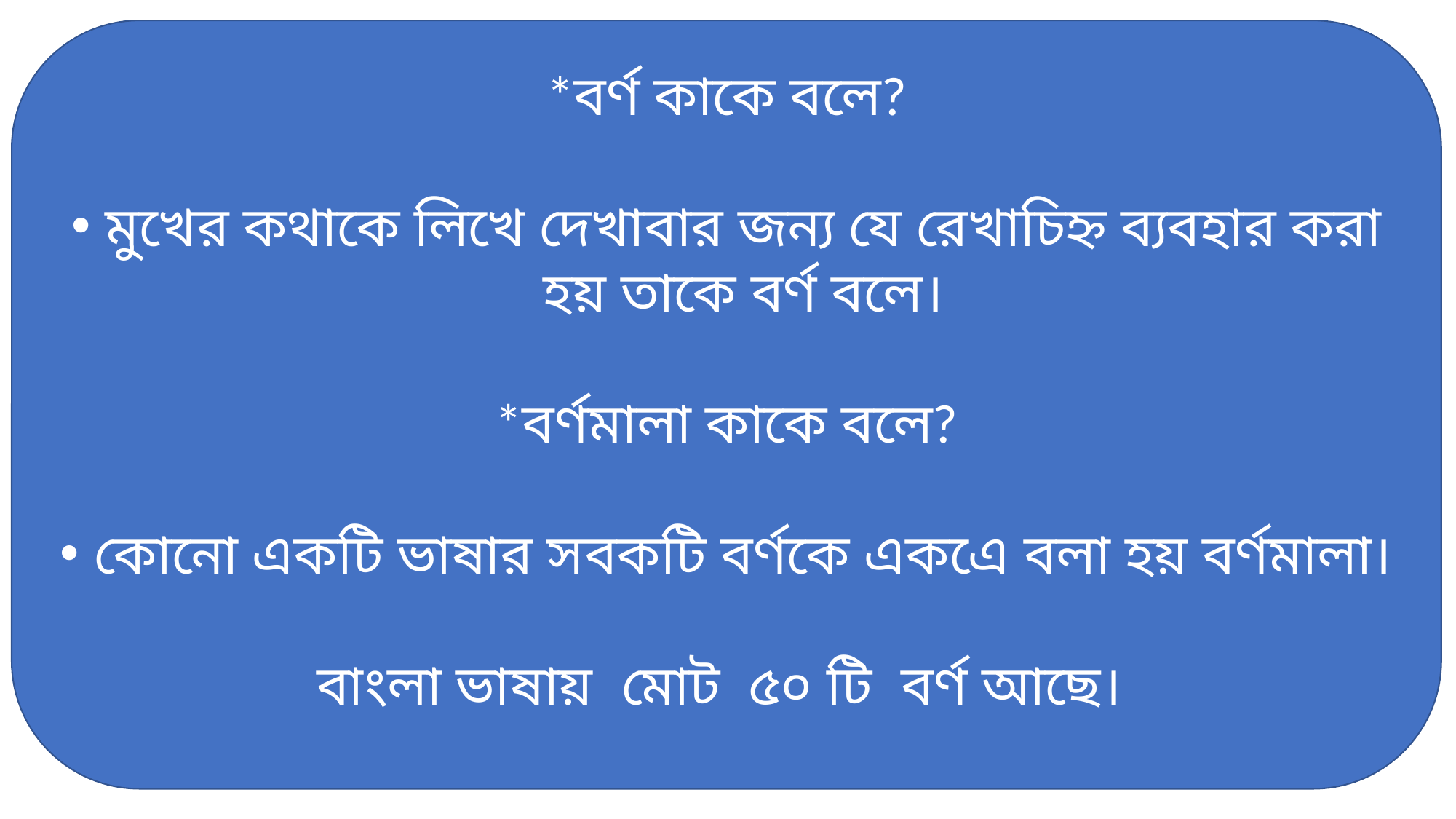

*বর্ণ কাকে বলে?

মুখের কথাকে লিখে দেখাবার জন্য যে রেখাচিহ্ন ব্যবহার করা হয় তাকে বর্ণ বলে।

*বর্ণমালা কাকে বলে?

কোনো একটি ভাষার সবকটি বর্ণকে একএে বলা হয় বর্ণমালা।

বাংলা ভাষায়  মোট  ৫০ টি  বর্ণ আছে।